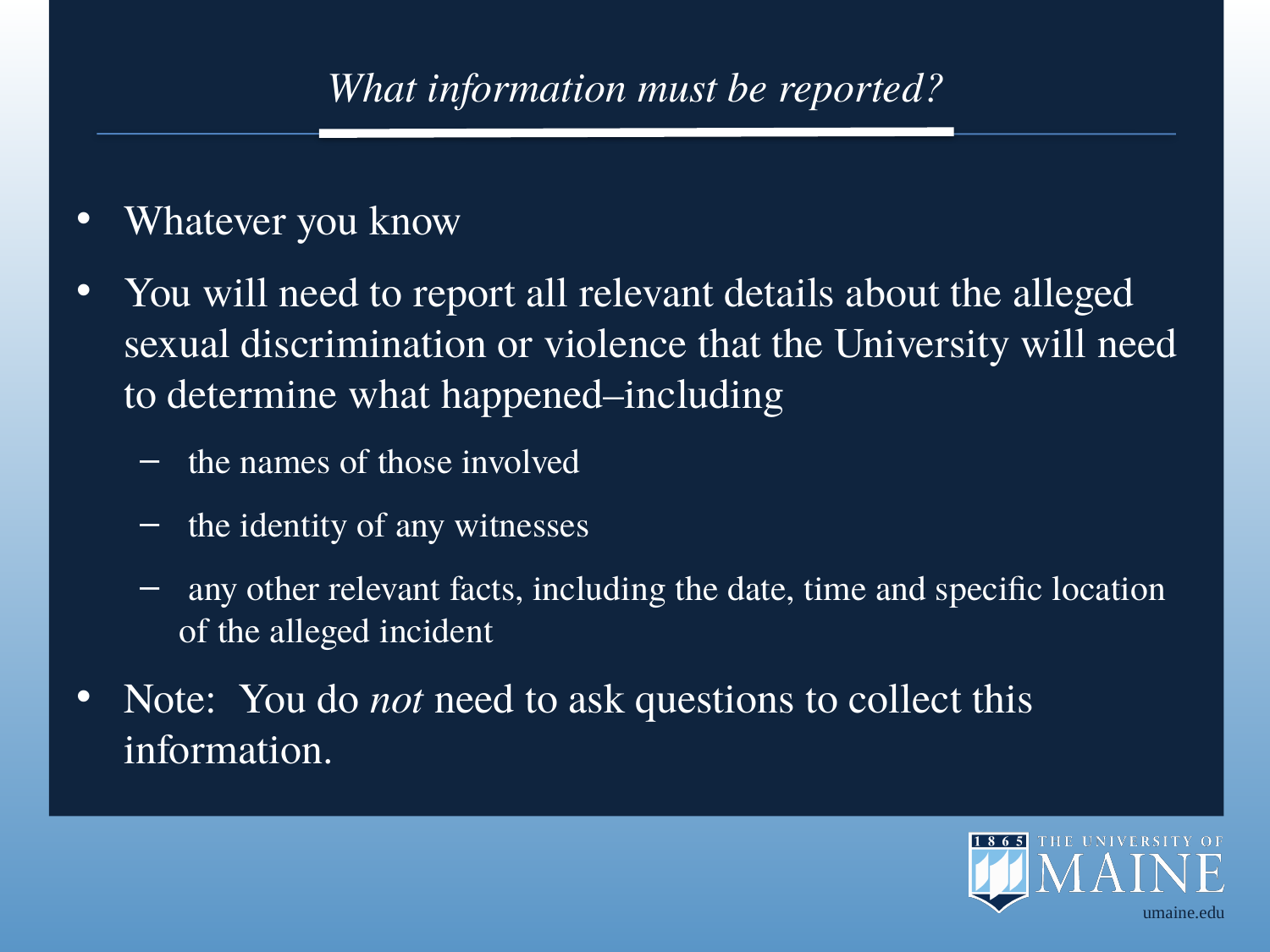

# What information must be reported?
Whatever you know
You will need to report all relevant details about the alleged sexual discrimination or violence that the University will need to determine what happened–including
 the names of those involved
 the identity of any witnesses
 any other relevant facts, including the date, time and specific location of the alleged incident
Note:  You do not need to ask questions to collect this information.